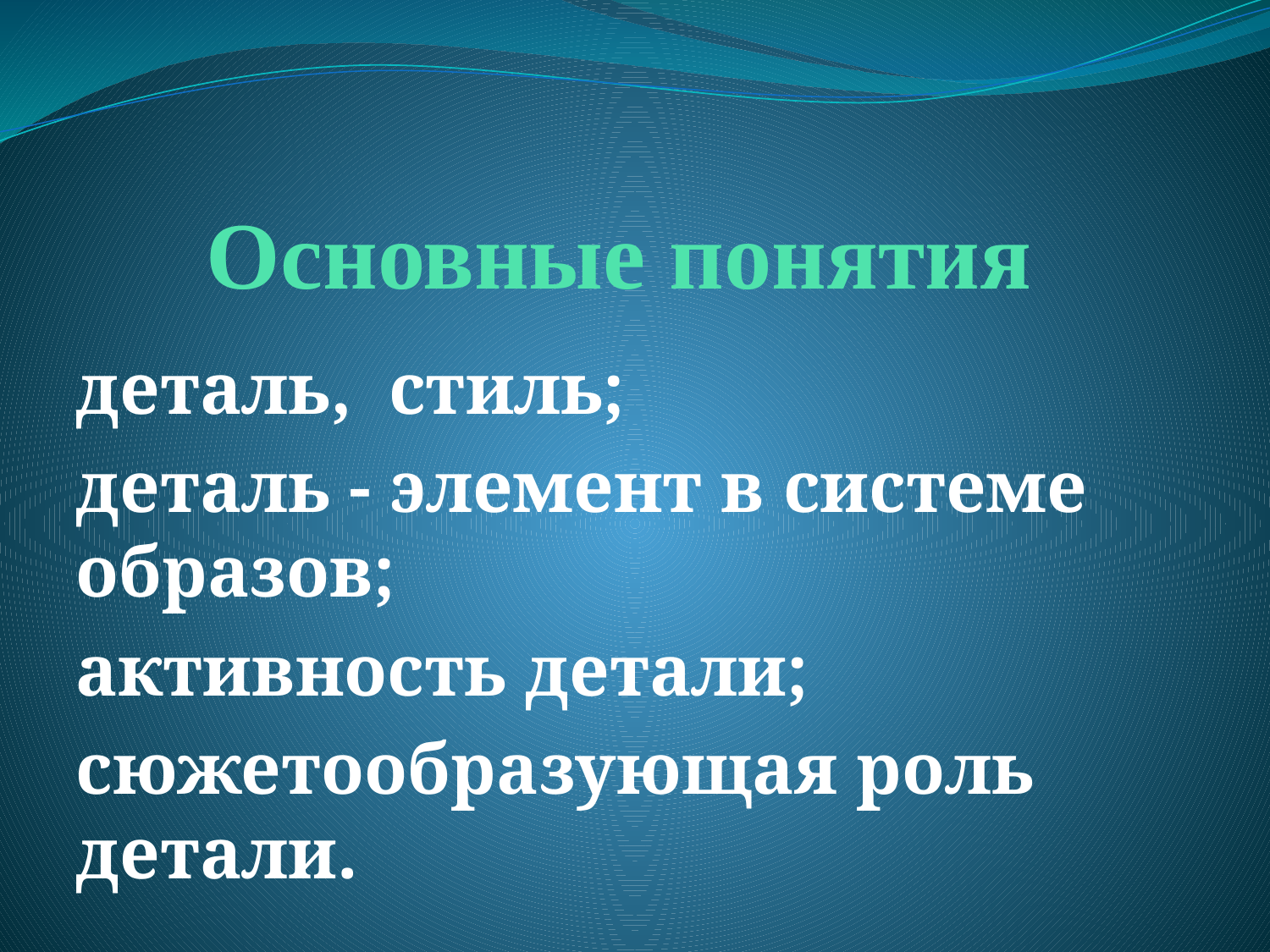

# Основные понятия
деталь,  стиль;
деталь - элемент в системе образов;
активность детали;
сюжетообразующая роль детали.